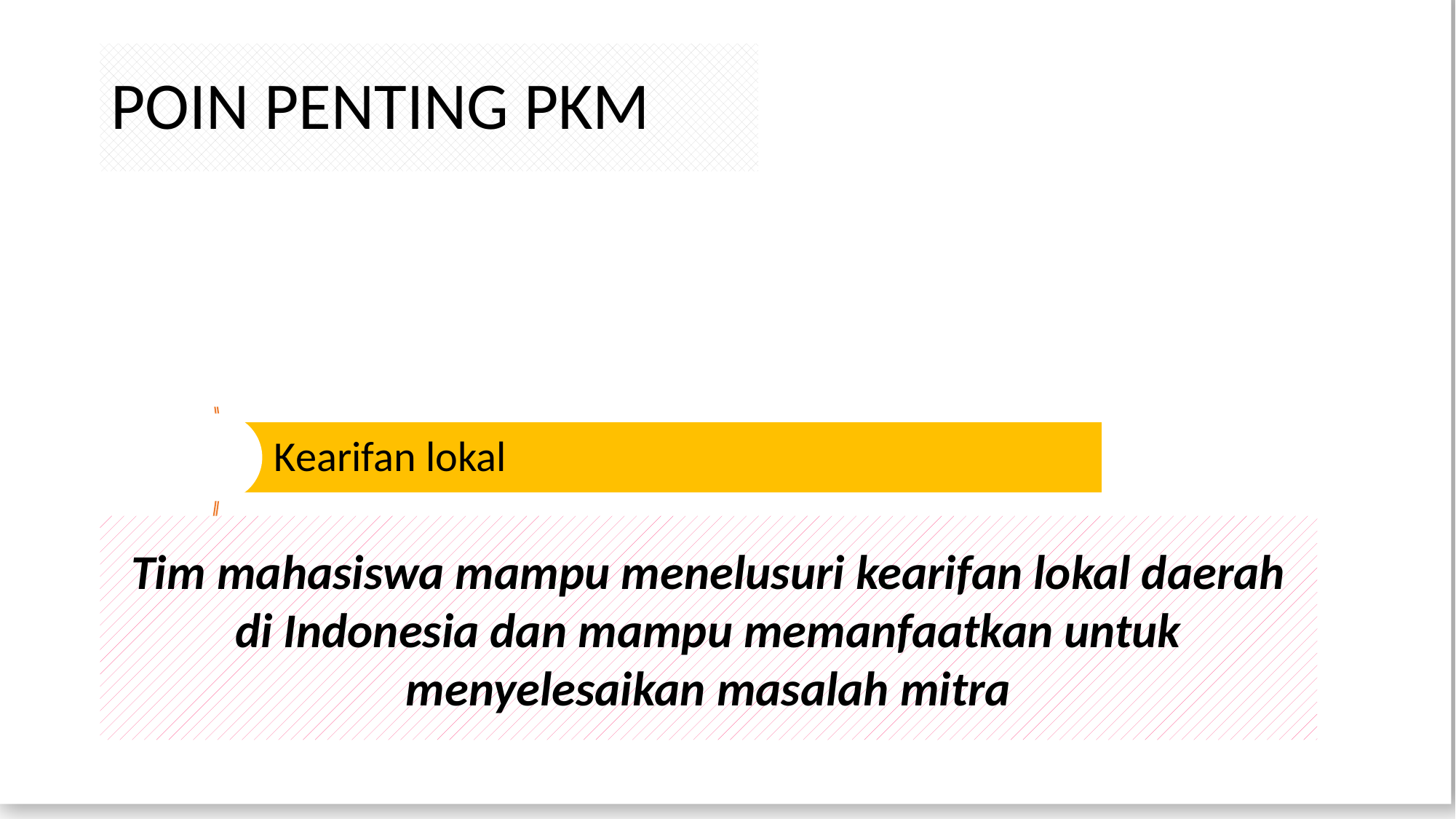

POIN PENTING PKM
Bercirikan intelektual mahasiswa
Memanfaatkan limbah menjadi barang bernilai
Kearifan lokal
Berbasis IT
Kondisi Terkini

Tim mahasiswa mampu menelusuri kearifan lokal daerah di Indonesia dan mampu memanfaatkan untuk menyelesaikan masalah mitra